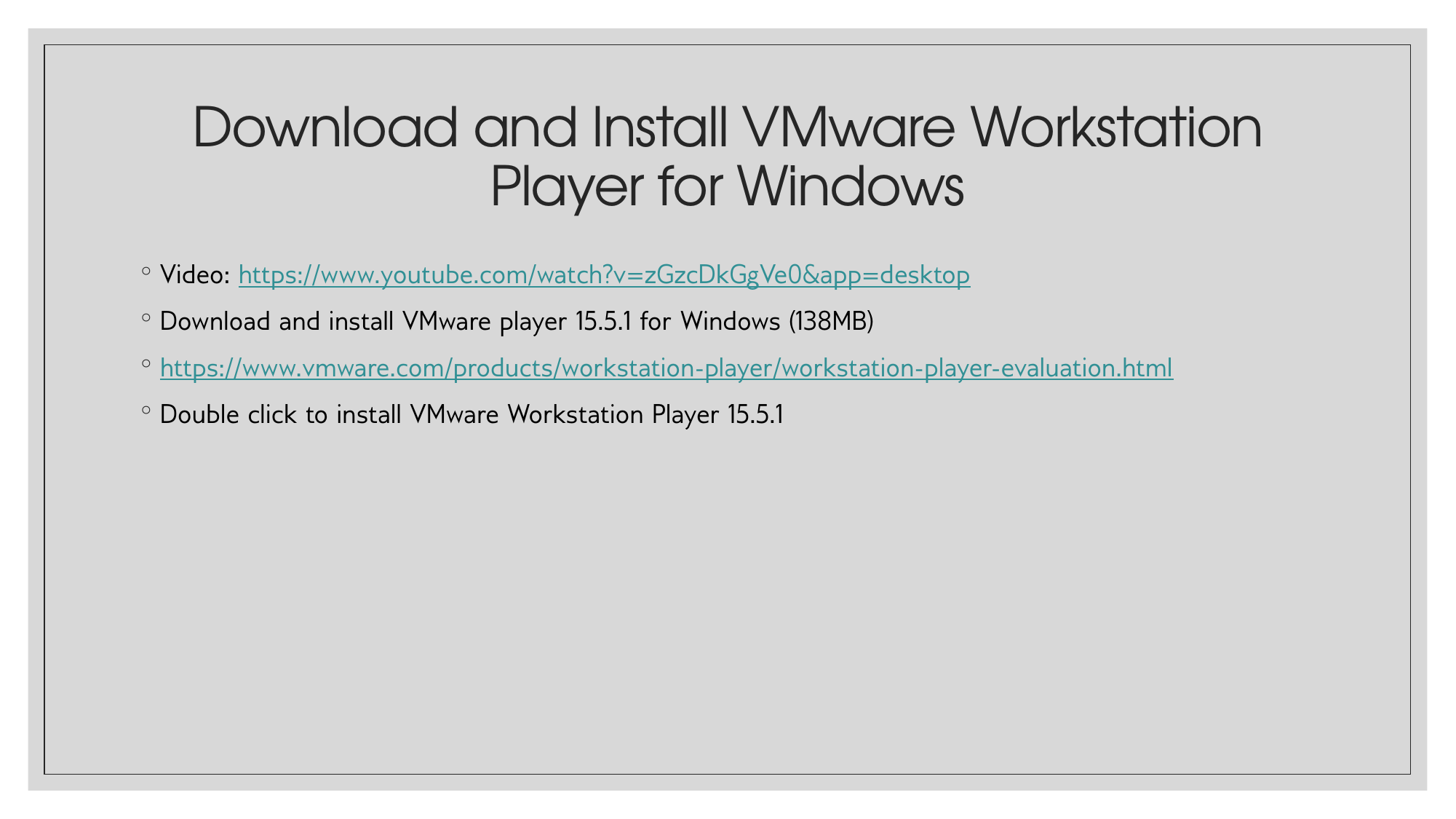

# Download and Install VMware Workstation Player for Windows
Video: https://www.youtube.com/watch?v=zGzcDkGgVe0&app=desktop
Download and install VMware player 15.5.1 for Windows (138MB)
https://www.vmware.com/products/workstation-player/workstation-player-evaluation.html
Double click to install VMware Workstation Player 15.5.1